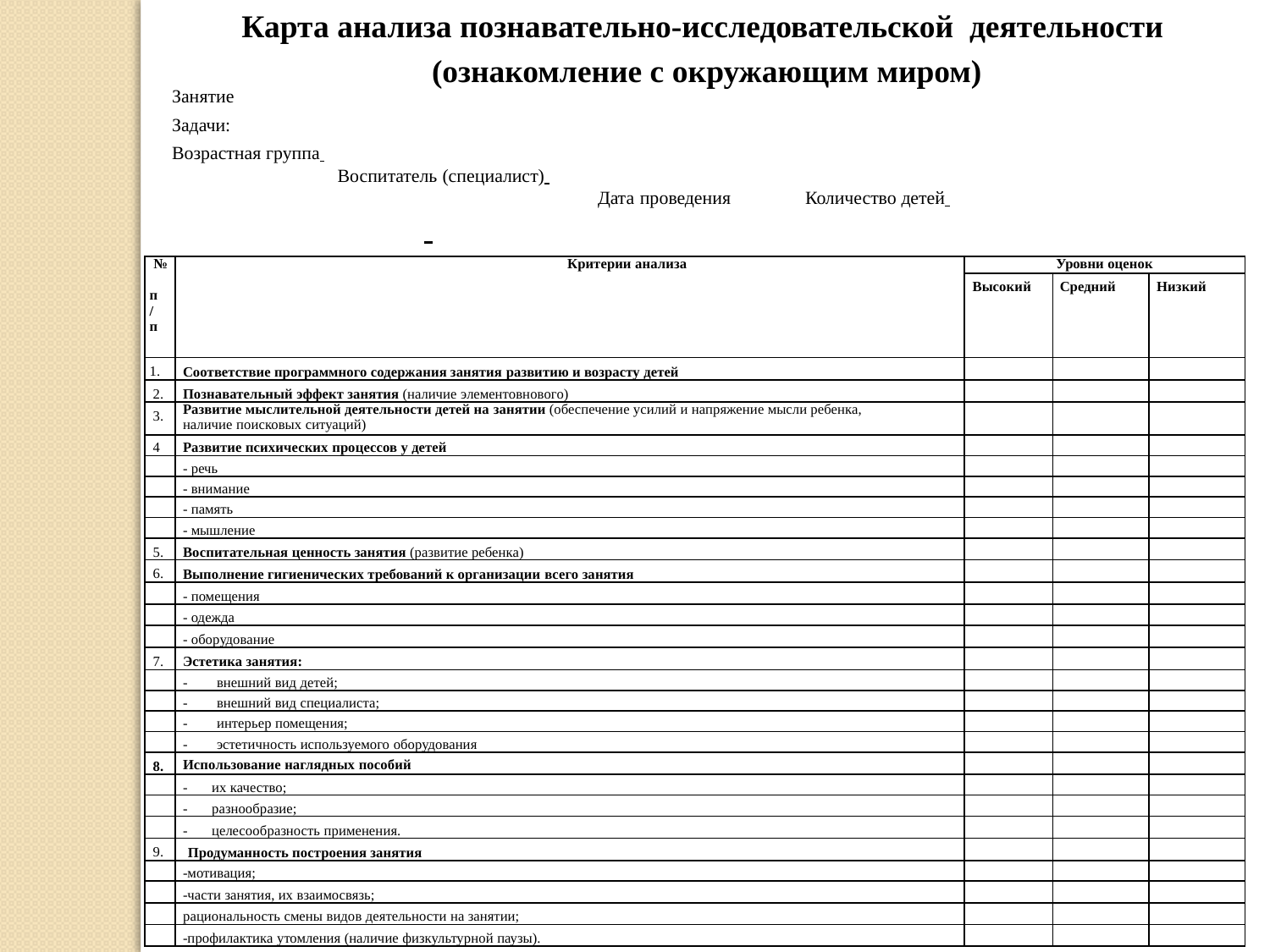

Карта анализа познавательно-исследовательской  деятельности
(ознакомление с окружающим миром)
Занятие
Задачи:
Возрастная группа 			                                                                                                        Воспитатель (специалист) 				                                                                                                         Дата проведения	Количество детей

| № п/п | Критерии анализа | Уровни оценок |  |  |
| --- | --- | --- | --- | --- |
|  |  | Высокий | Средний | Низкий |
| 1. | Соответствие программного содержания занятия развитию и возрасту детей |  |  |  |
| 2. | Познавательный эффект занятия (наличие элементовнового) |  |  |  |
| 3. | Развитие мыслительной деятельности детей на занятии (обеспечение усилий и напряжение мысли ребенка, наличие поисковых ситуаций) |  |  |  |
| 4 | Развитие психических процессов у детей |  |  |  |
|  | - речь |  |  |  |
|  | - внимание |  |  |  |
|  | - память |  |  |  |
|  | - мышление |  |  |  |
| 5. | Воспитательная ценность занятия (развитие ребенка) |  |  |  |
| 6. | Выполнение гигиенических требований к организации всего занятия |  |  |  |
|  | - помещения |  |  |  |
|  | - одежда |  |  |  |
|  | - оборудование |  |  |  |
| 7. | Эстетика занятия: |  |  |  |
|  | - внешний вид детей; |  |  |  |
|  | - внешний вид специалиста; |  |  |  |
|  | - интерьер помещения; |  |  |  |
|  | - эстетичность используемого оборудования |  |  |  |
| 8. | Использование наглядных пособий |  |  |  |
|  | - их качество; |  |  |  |
|  | - разнообразие; |  |  |  |
|  | - целесообразность применения. |  |  |  |
| 9. | Продуманность построения занятия |  |  |  |
|  | -мотивация; |  |  |  |
|  | -части занятия, их взаимосвязь; |  |  |  |
|  | рациональность смены видов деятельности на занятии; |  |  |  |
|  | -профилактика утомления (наличие физкультурной паузы). |  |  |  |